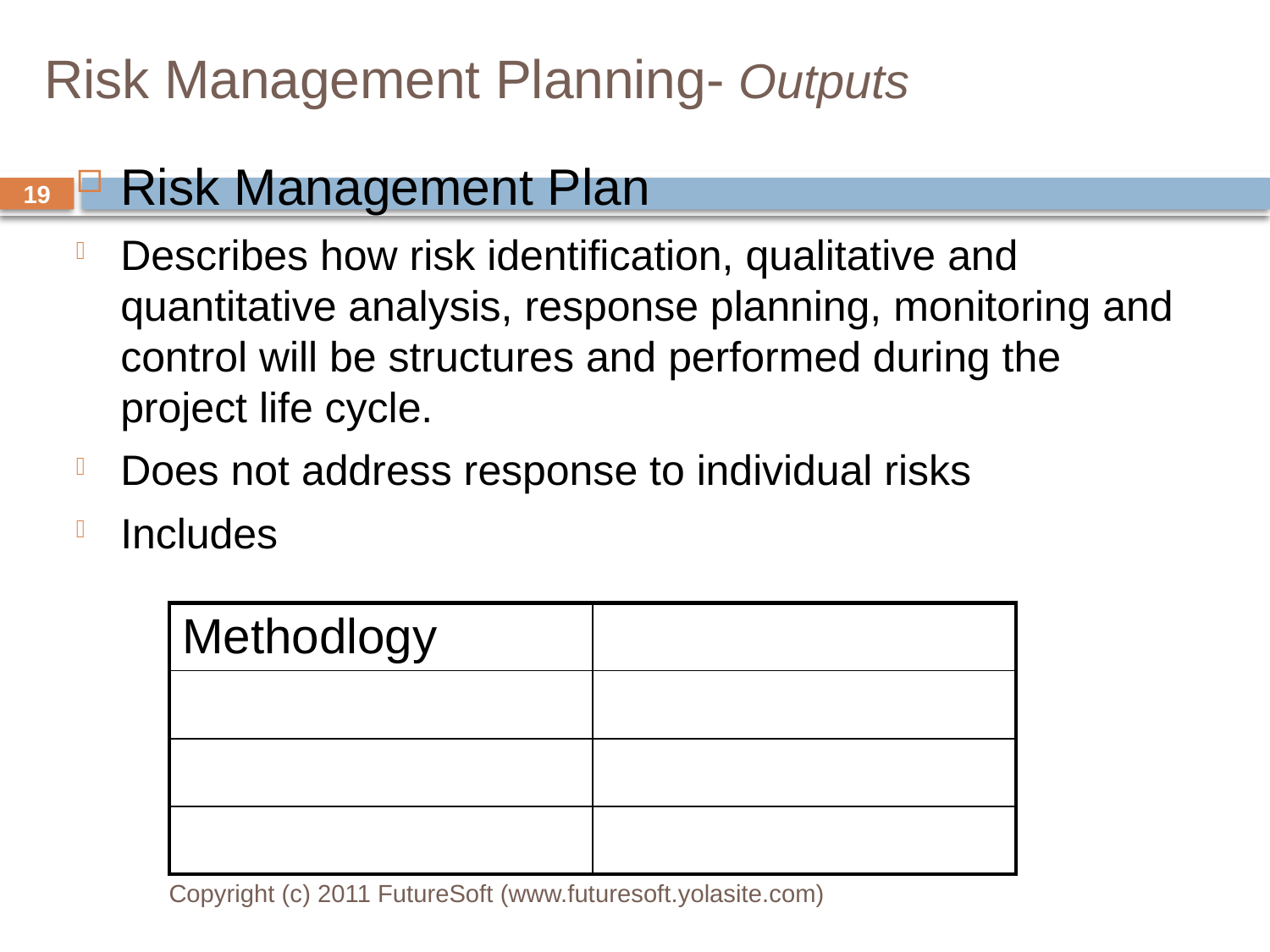

# Risk Management Planning- Outputs
Risk Management Plan
Describes how risk identification, qualitative and quantitative analysis, response planning, monitoring and control will be structures and performed during the project life cycle.
Does not address response to individual risks
Includes

19
| Methodlogy |  |
| --- | --- |
|  |  |
|  |  |
|  |  |
Copyright (c) 2011 FutureSoft (www.futuresoft.yolasite.com)